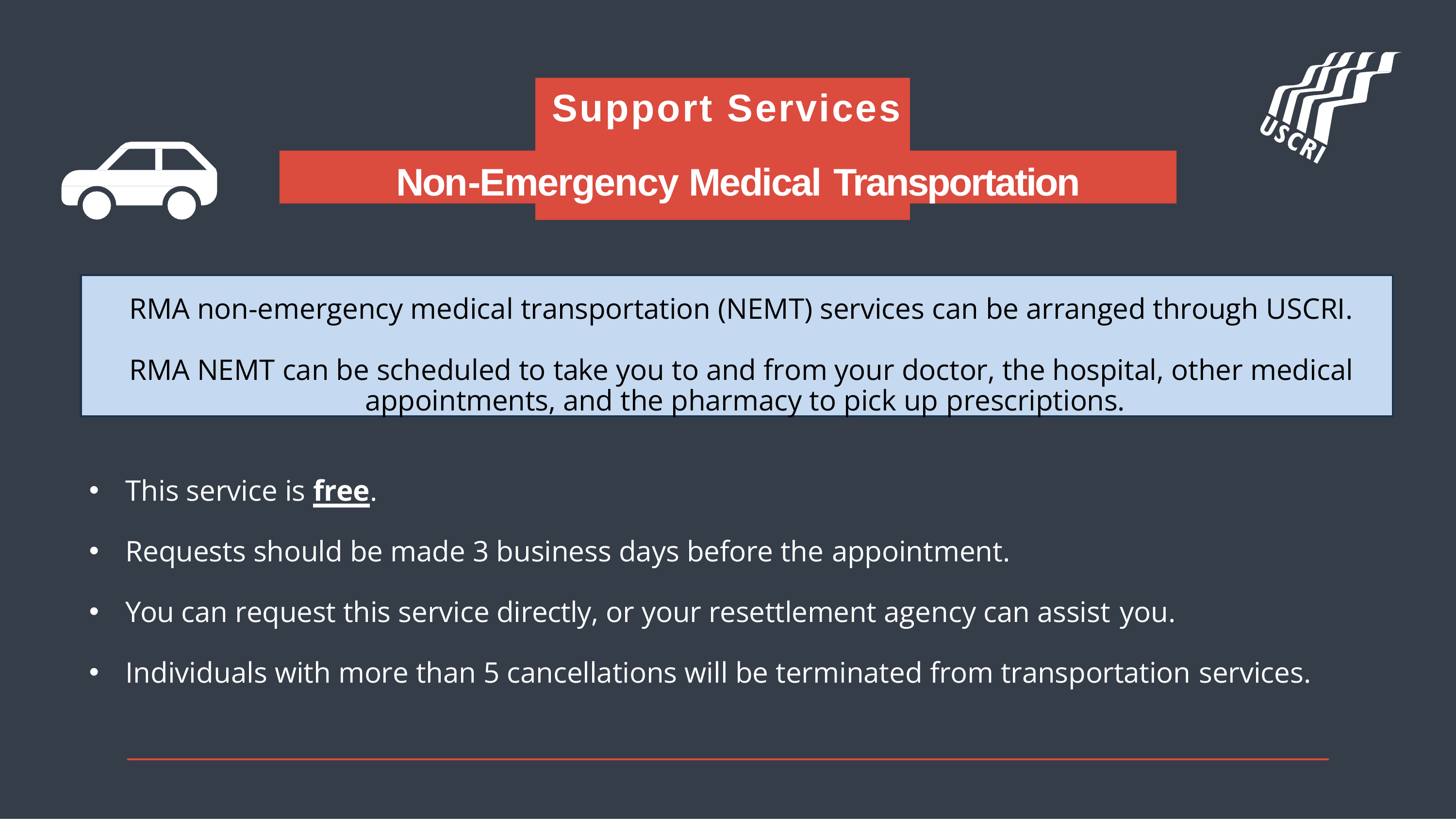

# Support Services

Non-Emergency Medical Transportation

RMA non-emergency medical transportation (NEMT) services can be arranged through USCRI.
RMA NEMT can be scheduled to take you to and from your doctor, the hospital, other medical  appointments, and the pharmacy to pick up prescriptions.
This service is free.
Requests should be made 3 business days before the appointment.
You can request this service directly, or your resettlement agency can assist you.
Individuals with more than 5 cancellations will be terminated from transportation services.